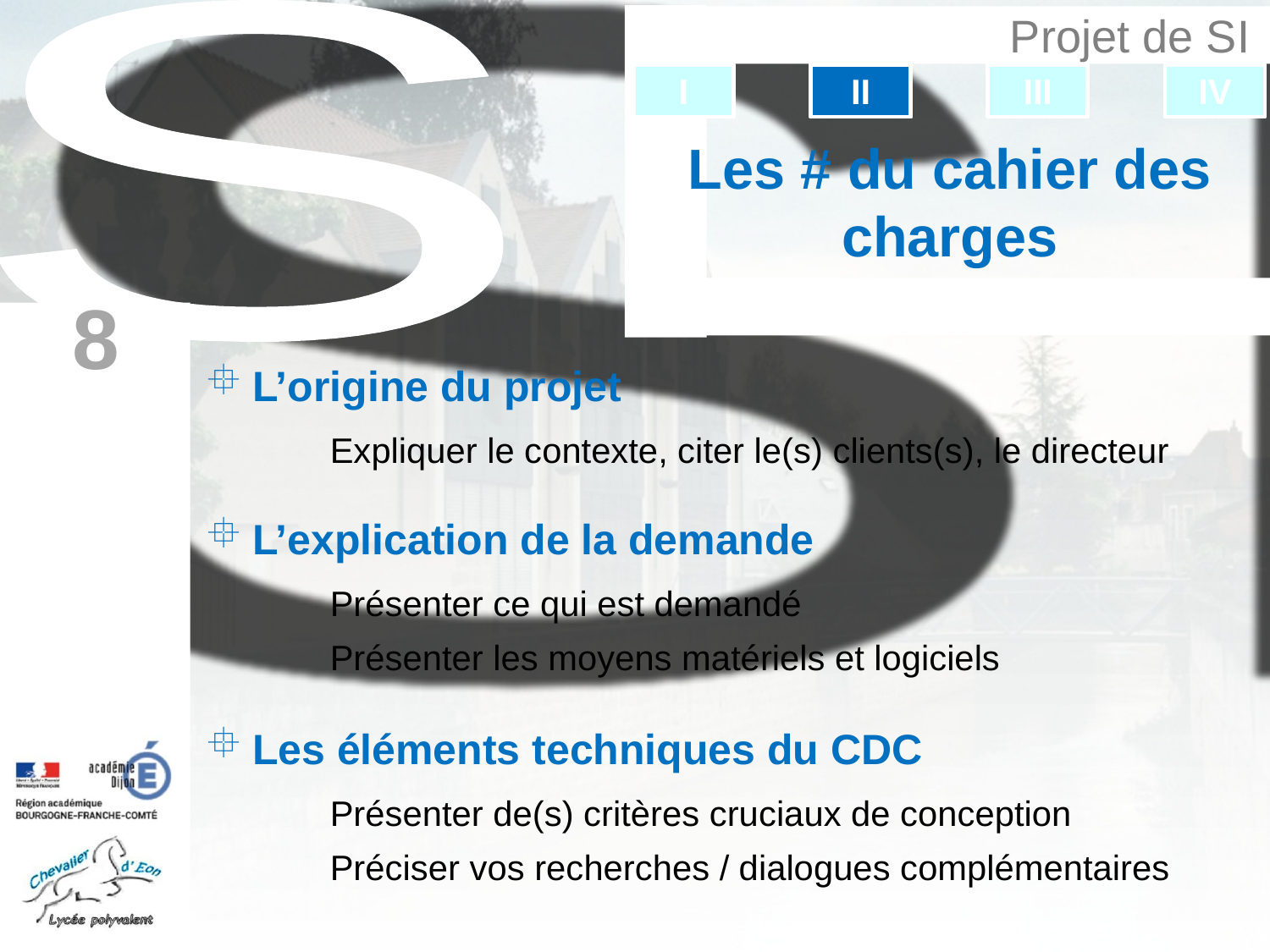

II
Les # du cahier des charges
8
L’origine du projet
	Expliquer le contexte, citer le(s) clients(s), le directeur
L’explication de la demande
	Présenter ce qui est demandé
	Présenter les moyens matériels et logiciels
Les éléments techniques du CDC
	Présenter de(s) critères cruciaux de conception
	Préciser vos recherches / dialogues complémentaires